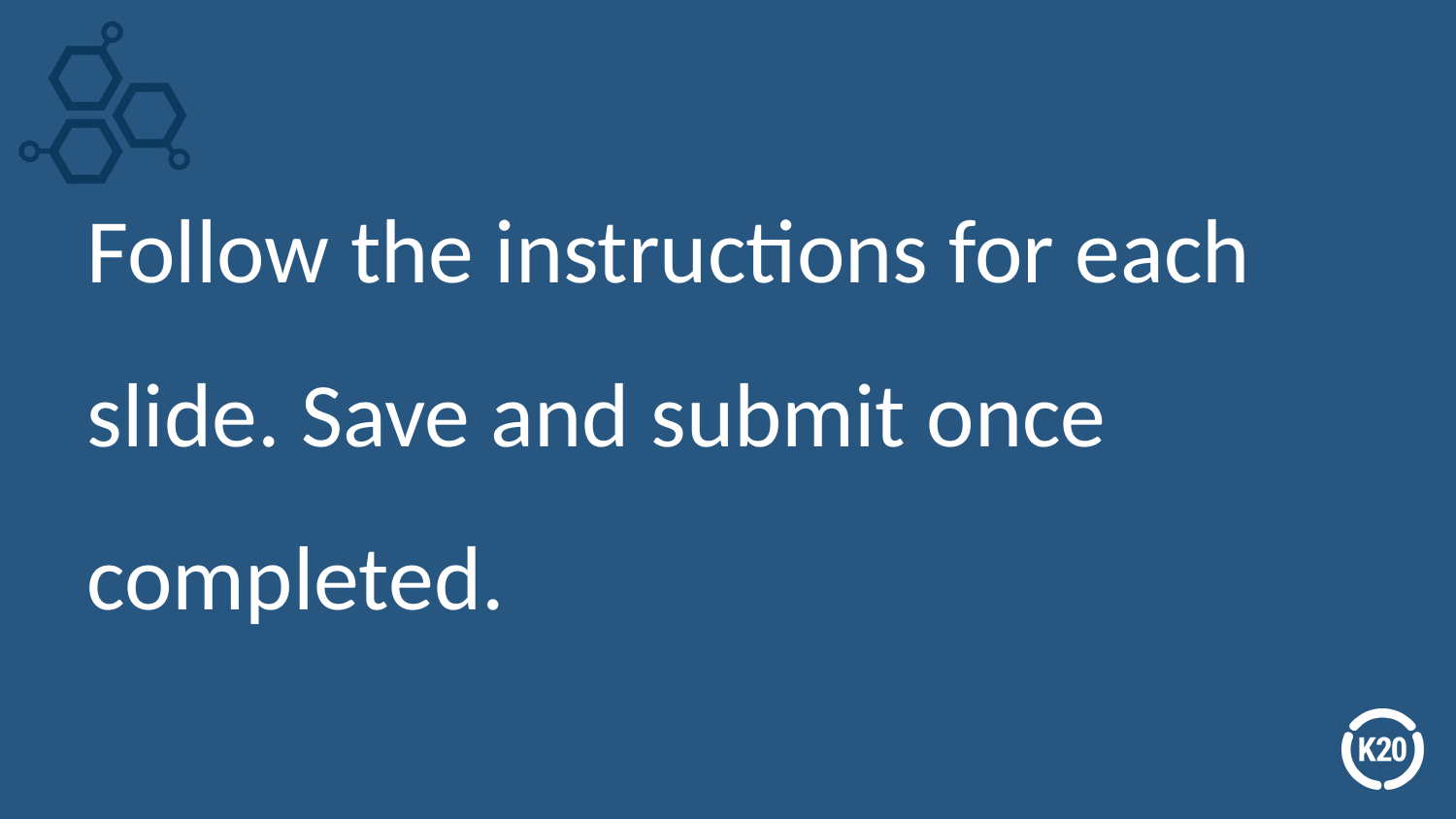

# Follow the instructions for each slide. Save and submit once completed.